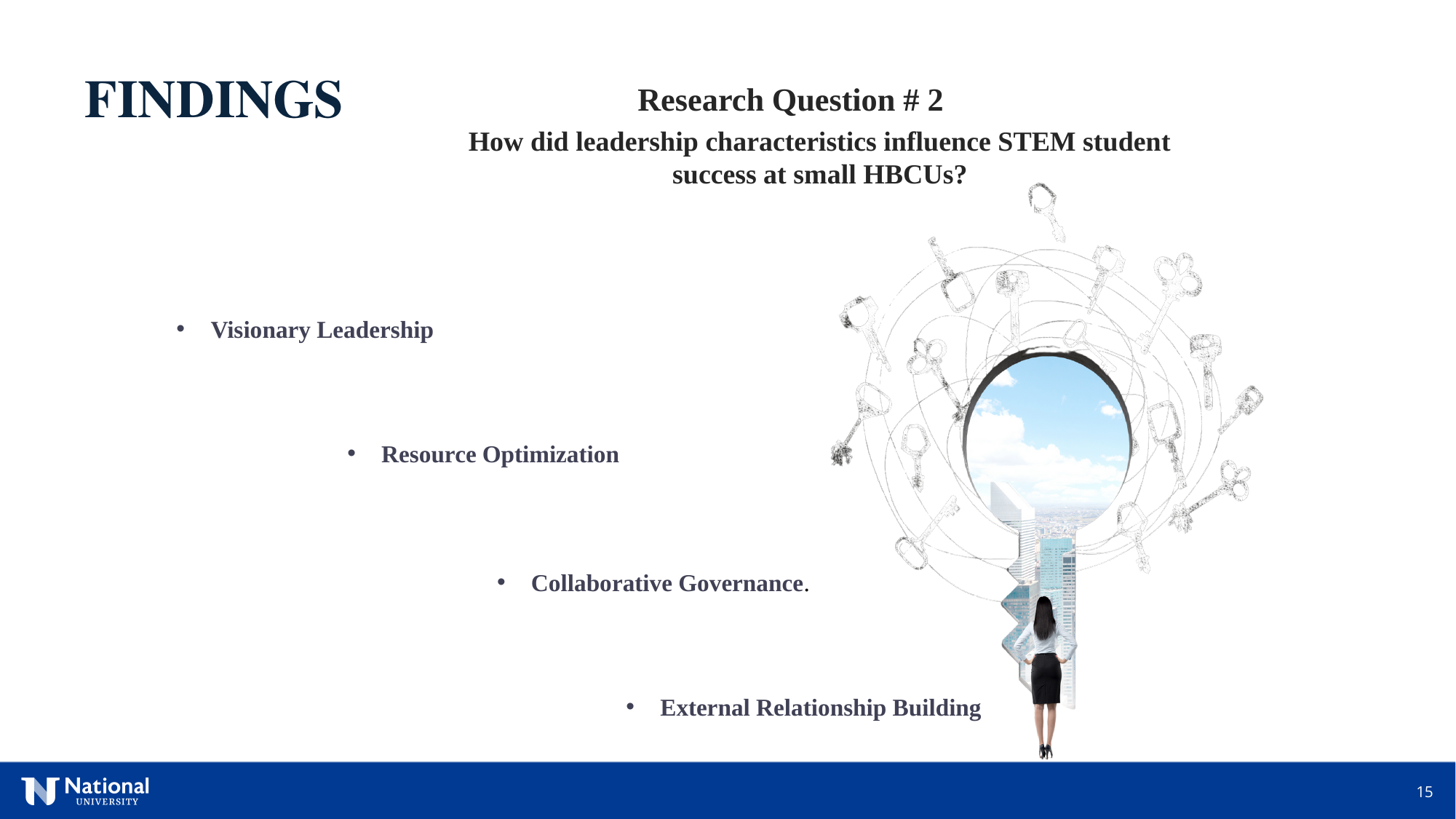

FINDINGS
Research Question # 2
How did leadership characteristics influence STEM student success at small HBCUs?

Visionary Leadership

Resource Optimization

Collaborative Governance.
External Relationship Building